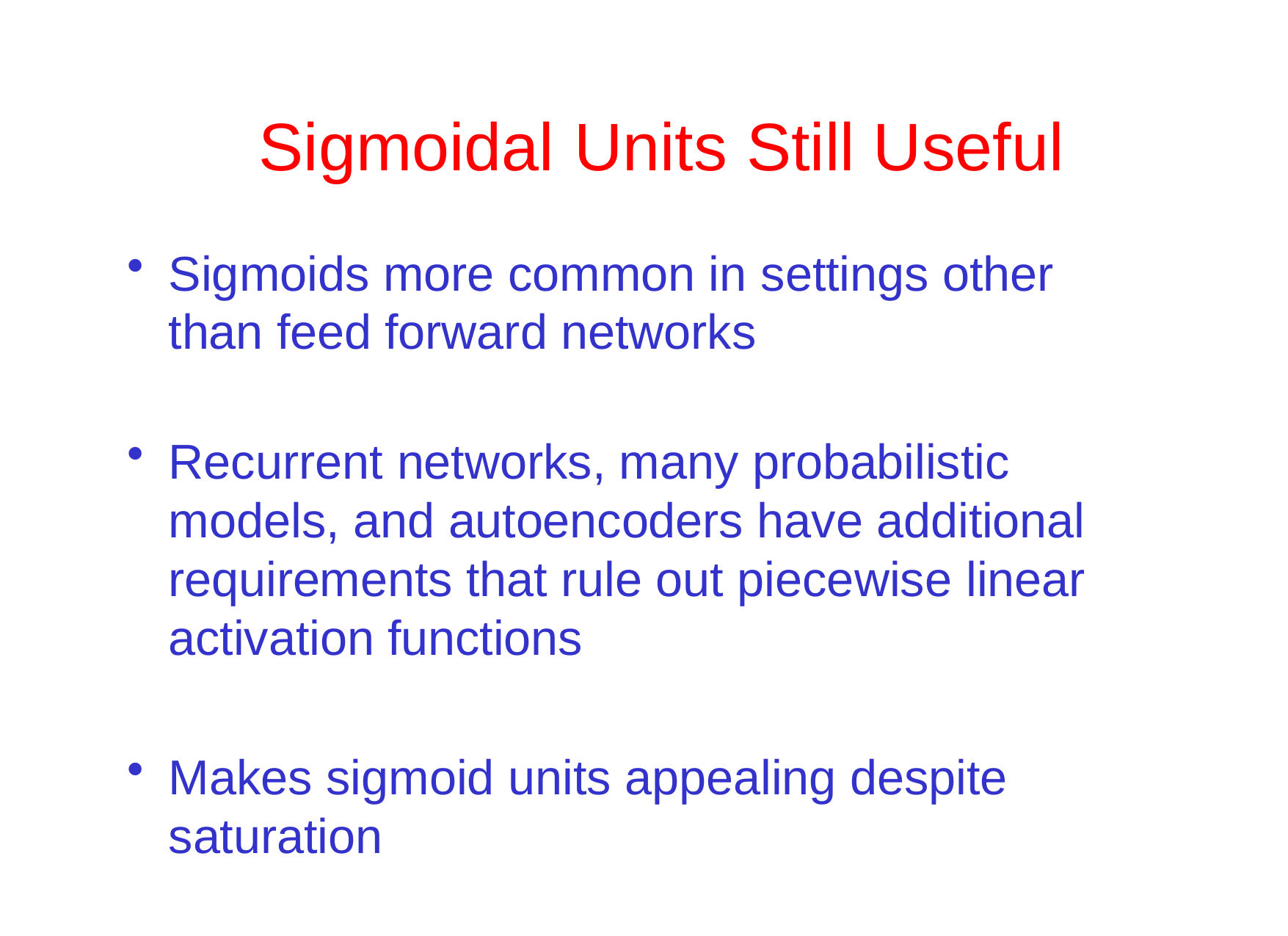

# Sigmoidal	Units Still Useful
Sigmoids more common in settings other  than feed forward networks

Recurrent networks, many probabilistic  models, and autoencoders have additional  requirements that rule out piecewise linear  activation functions

Makes sigmoid units appealing despite saturation